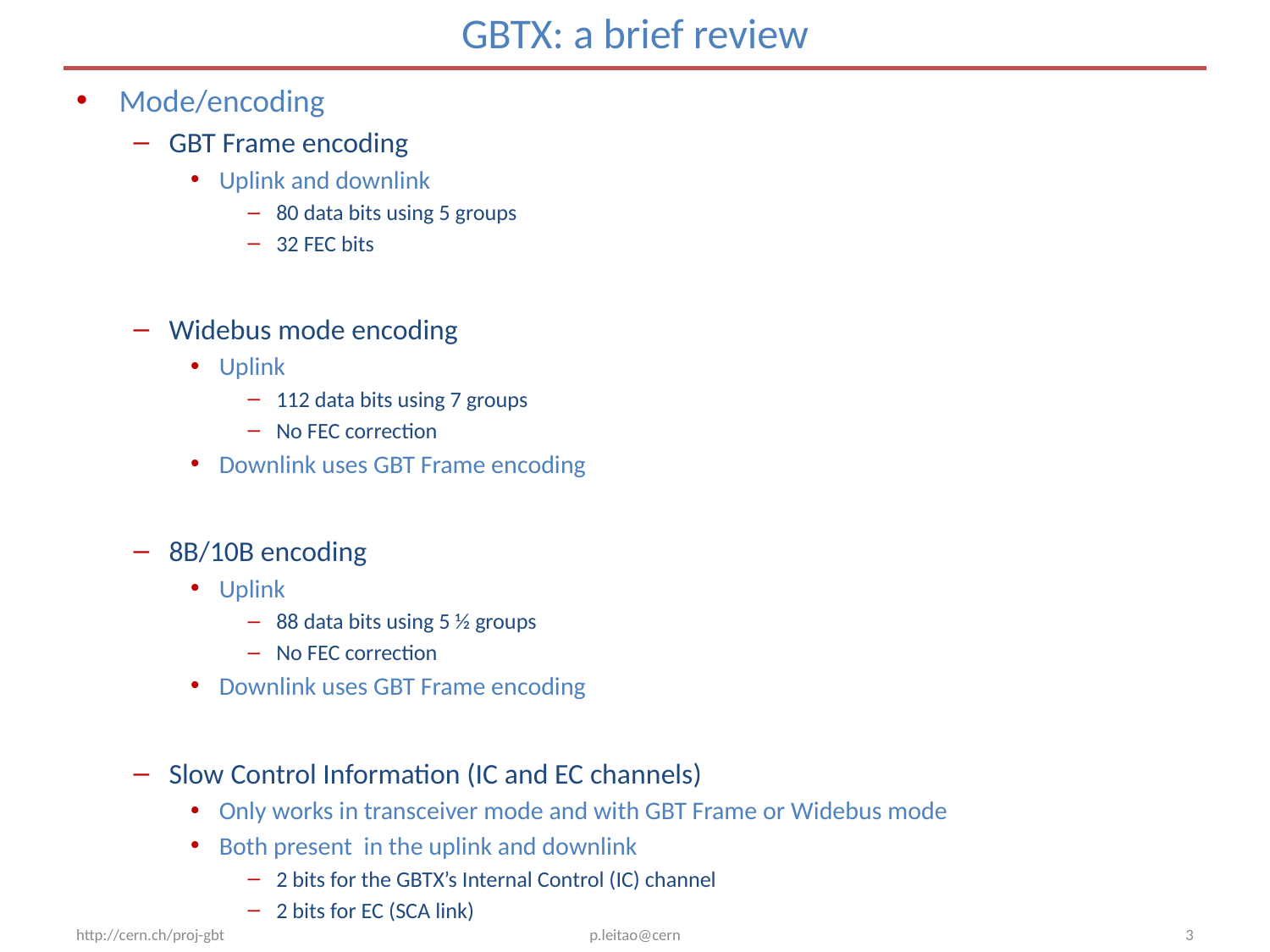

# GBTX: a brief review
Mode/encoding
GBT Frame encoding
Uplink and downlink
80 data bits using 5 groups
32 FEC bits

Widebus mode encoding
Uplink
112 data bits using 7 groups
No FEC correction
Downlink uses GBT Frame encoding

8B/10B encoding
Uplink
88 data bits using 5 ½ groups
No FEC correction
Downlink uses GBT Frame encoding

Slow Control Information (IC and EC channels)
Only works in transceiver mode and with GBT Frame or Widebus mode
Both present  in the uplink and downlink
2 bits for the GBTX’s Internal Control (IC) channel
2 bits for EC (SCA link)
http://cern.ch/proj-gbt
p.leitao@cern
3